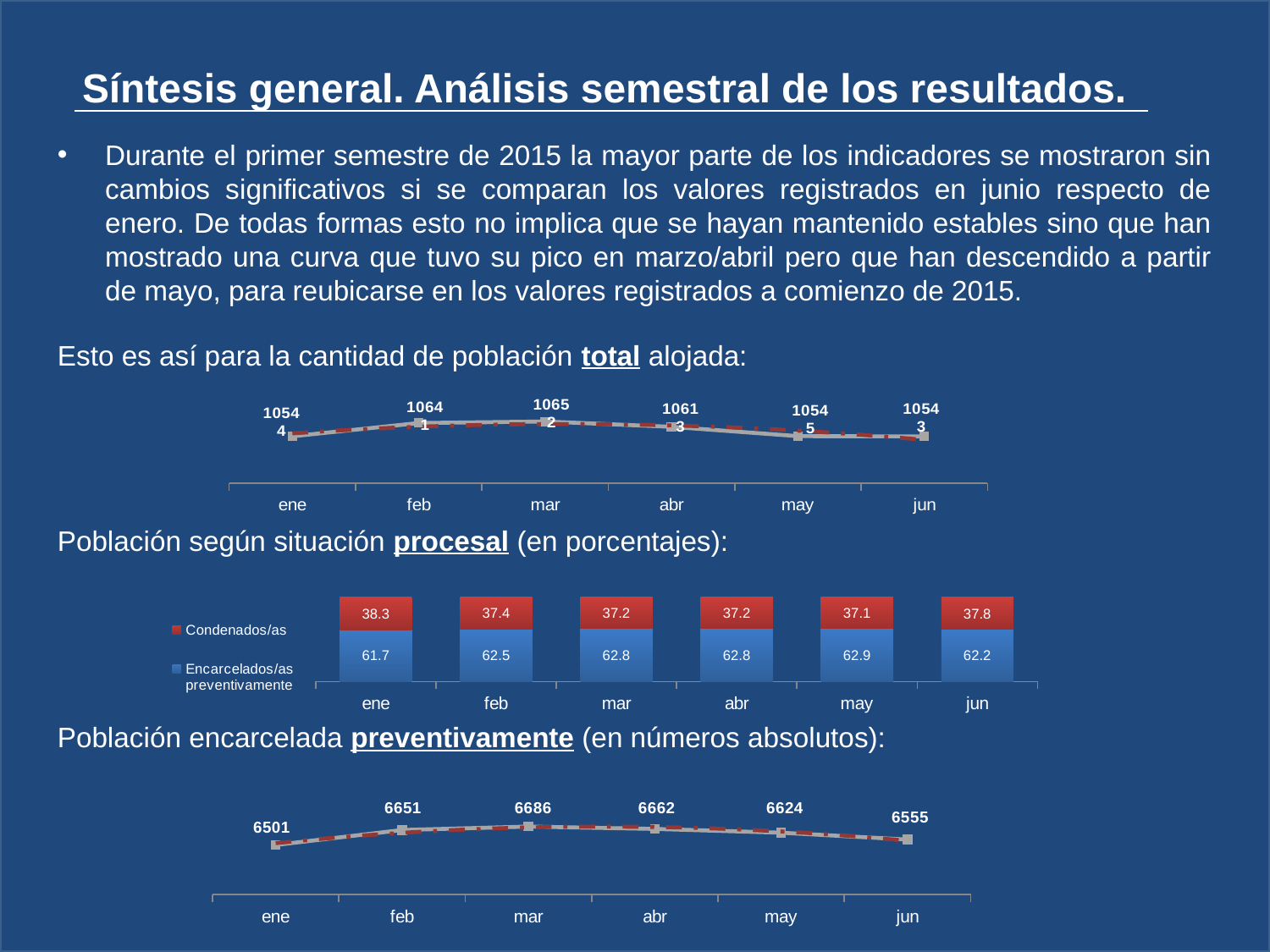

Síntesis general. Análisis semestral de los resultados.
Durante el primer semestre de 2015 la mayor parte de los indicadores se mostraron sin cambios significativos si se comparan los valores registrados en junio respecto de enero. De todas formas esto no implica que se hayan mantenido estables sino que han mostrado una curva que tuvo su pico en marzo/abril pero que han descendido a partir de mayo, para reubicarse en los valores registrados a comienzo de 2015.

Esto es así para la cantidad de población total alojada:

Población según situación procesal (en porcentajes):

Población encarcelada preventivamente (en números absolutos):

### Chart

| Category | Serie 1 |
|---|---|
| ene | 10544.0 |
| feb | 10641.0 |
| mar | 10652.0 |
| abr | 10613.0 |
| may | 10545.0 |
| jun | 10543.0 |

### Chart

| Category | Encarcelados/as preventivamente  | Condenados/as |
|---|---|---|
| ene | 61.7 | 38.3 |
| feb | 62.5 | 37.4 |
| mar | 62.8 | 37.2 |
| abr | 62.8 | 37.2 |
| may | 62.9 | 37.1 |
| jun | 62.2 | 37.8 |

### Chart

| Category | Serie 1 |
|---|---|
| ene | 6501.0 |
| feb | 6651.0 |
| mar | 6686.0 |
| abr | 6662.0 |
| may | 6624.0 |
| jun | 6555.0 |